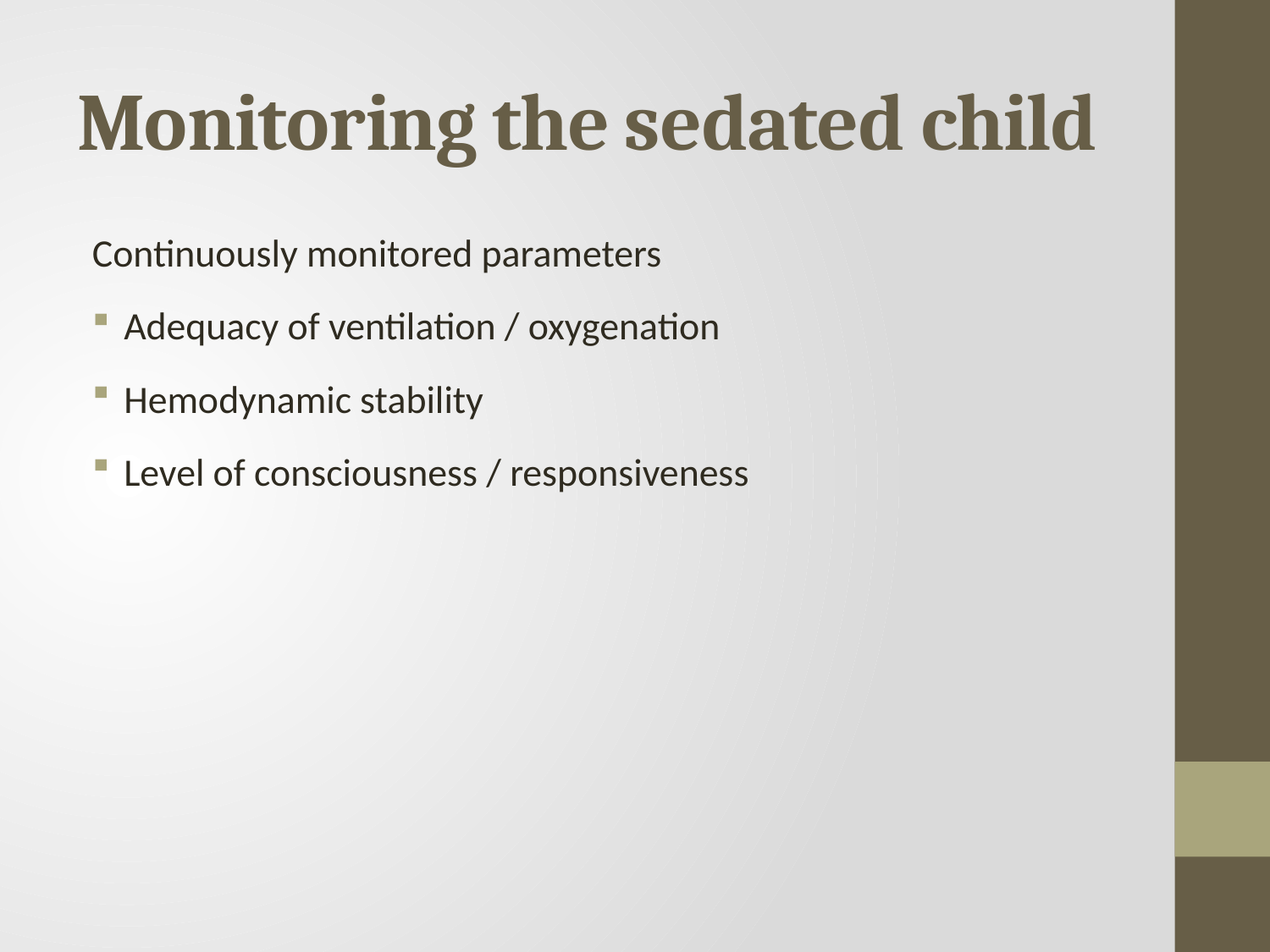

# Monitoring the sedated child
Continuously monitored parameters
Adequacy of ventilation / oxygenation
Hemodynamic stability
Level of consciousness / responsiveness